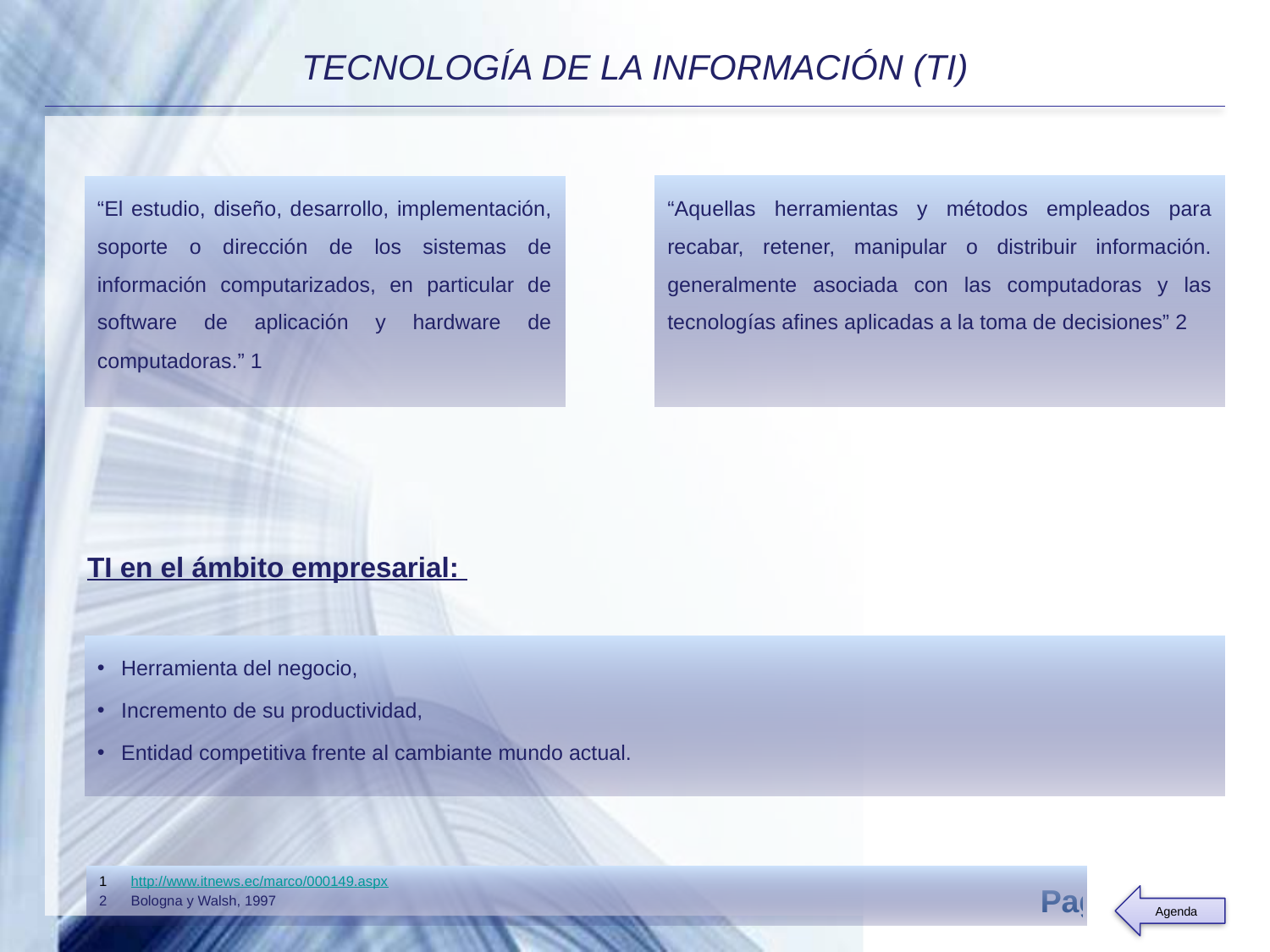

TECNOLOGÍA DE LA INFORMACIÓN (TI)
“El estudio, diseño, desarrollo, implementación, soporte o dirección de los sistemas de información computarizados, en particular de software de aplicación y hardware de computadoras.” 1
“Aquellas herramientas y métodos empleados para recabar, retener, manipular o distribuir información. generalmente asociada con las computadoras y las tecnologías afines aplicadas a la toma de decisiones” 2
TI en el ámbito empresarial:
Herramienta del negocio,
Incremento de su productividad,
Entidad competitiva frente al cambiante mundo actual.
http://www.itnews.ec/marco/000149.aspx
Bologna y Walsh, 1997

Agenda